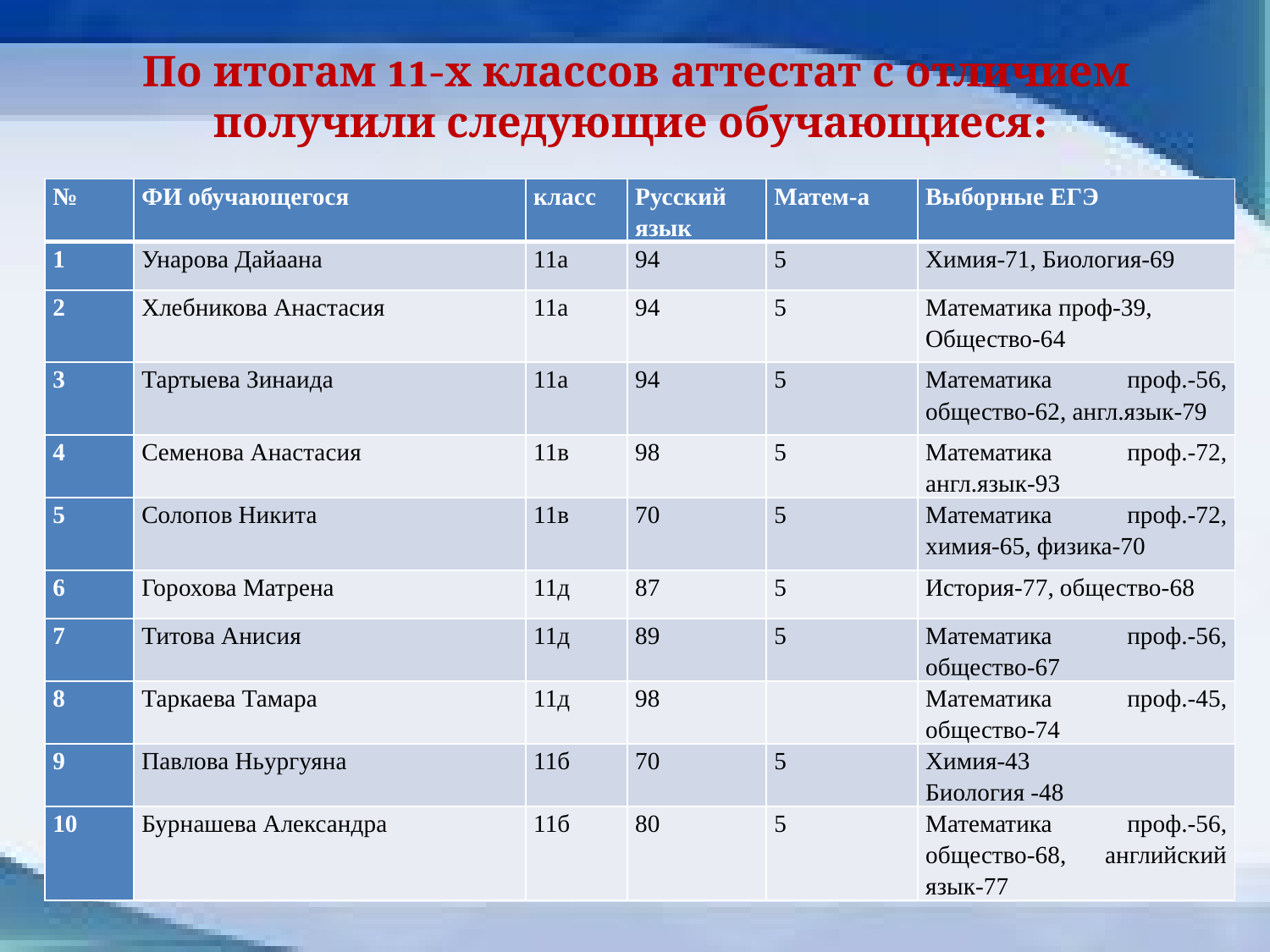

# По итогам 11-х классов аттестат с отличием получили следующие обучающиеся:
| № | ФИ обучающегося | класс | Русский язык | Матем-а | Выборные ЕГЭ |
| --- | --- | --- | --- | --- | --- |
| 1 | Унарова Дайаана | 11а | 94 | 5 | Химия-71, Биология-69 |
| 2 | Хлебникова Анастасия | 11а | 94 | 5 | Математика проф-39, Общество-64 |
| 3 | Тартыева Зинаида | 11а | 94 | 5 | Математика проф.-56, общество-62, англ.язык-79 |
| 4 | Семенова Анастасия | 11в | 98 | 5 | Математика проф.-72, англ.язык-93 |
| 5 | Солопов Никита | 11в | 70 | 5 | Математика проф.-72, химия-65, физика-70 |
| 6 | Горохова Матрена | 11д | 87 | 5 | История-77, общество-68 |
| 7 | Титова Анисия | 11д | 89 | 5 | Математика проф.-56, общество-67 |
| 8 | Таркаева Тамара | 11д | 98 |  | Математика проф.-45, общество-74 |
| 9 | Павлова Ньургуяна | 11б | 70 | 5 | Химия-43 Биология -48 |
| 10 | Бурнашева Александра | 11б | 80 | 5 | Математика проф.-56, общество-68, английский язык-77 |